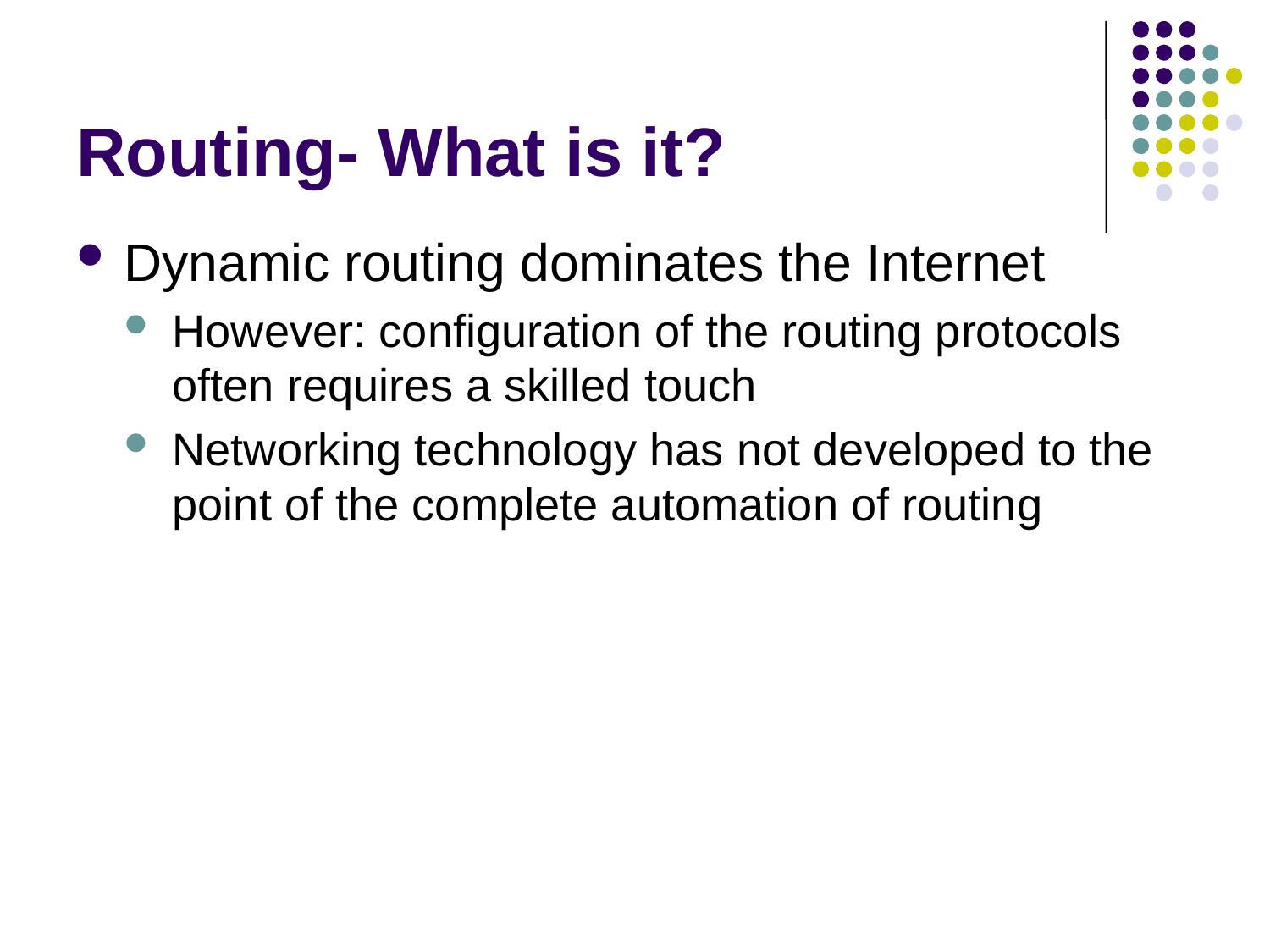

# Routing- What is it?
Dynamic routing dominates the Internet
However: configuration of the routing protocols often requires a skilled touch
Networking technology has not developed to the point of the complete automation of routing